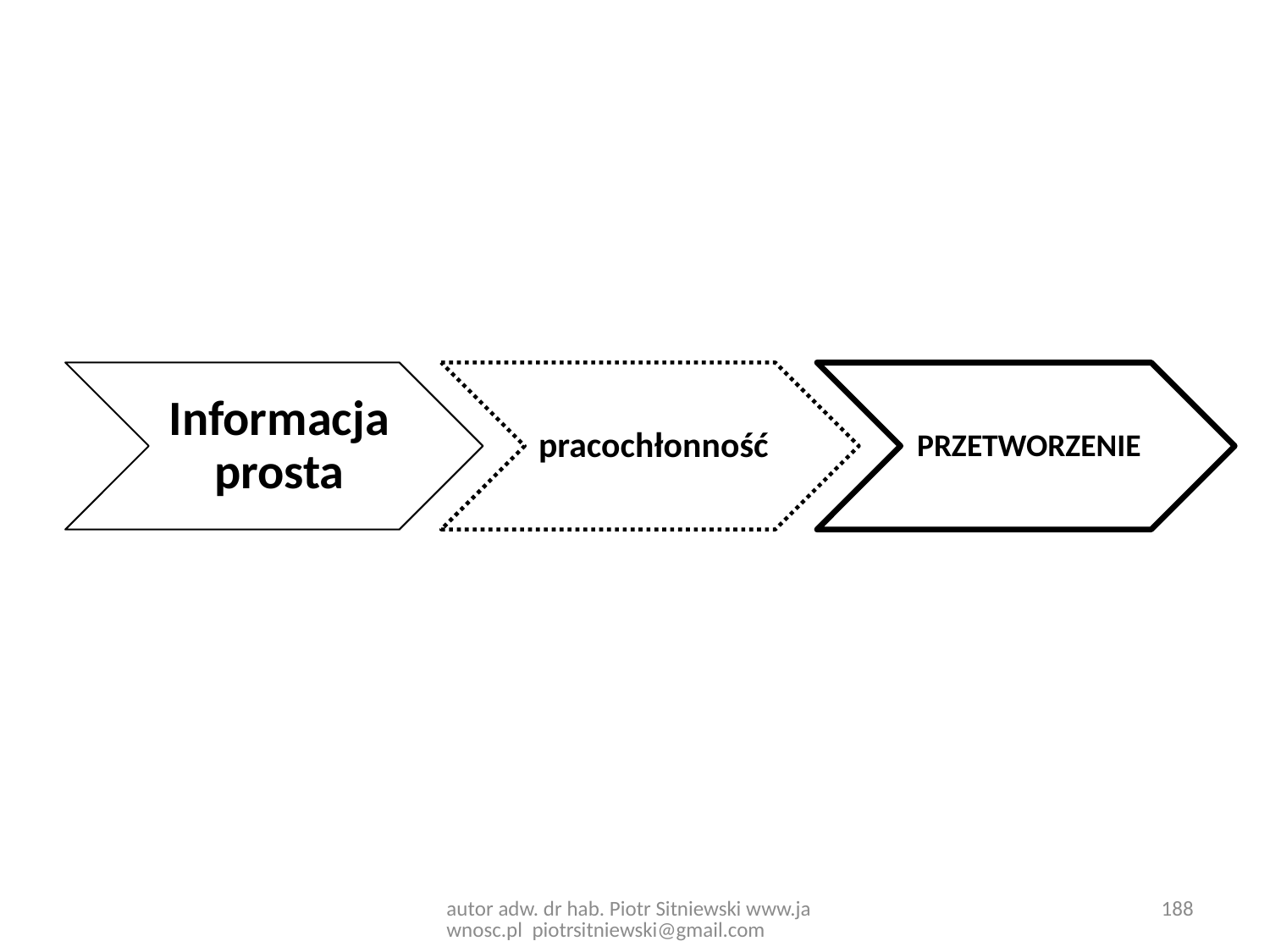

Informacja prosta
pracochłonność
PRZETWORZENIE
autor adw. dr hab. Piotr Sitniewski www.jawnosc.pl  piotrsitniewski@gmail.com
188